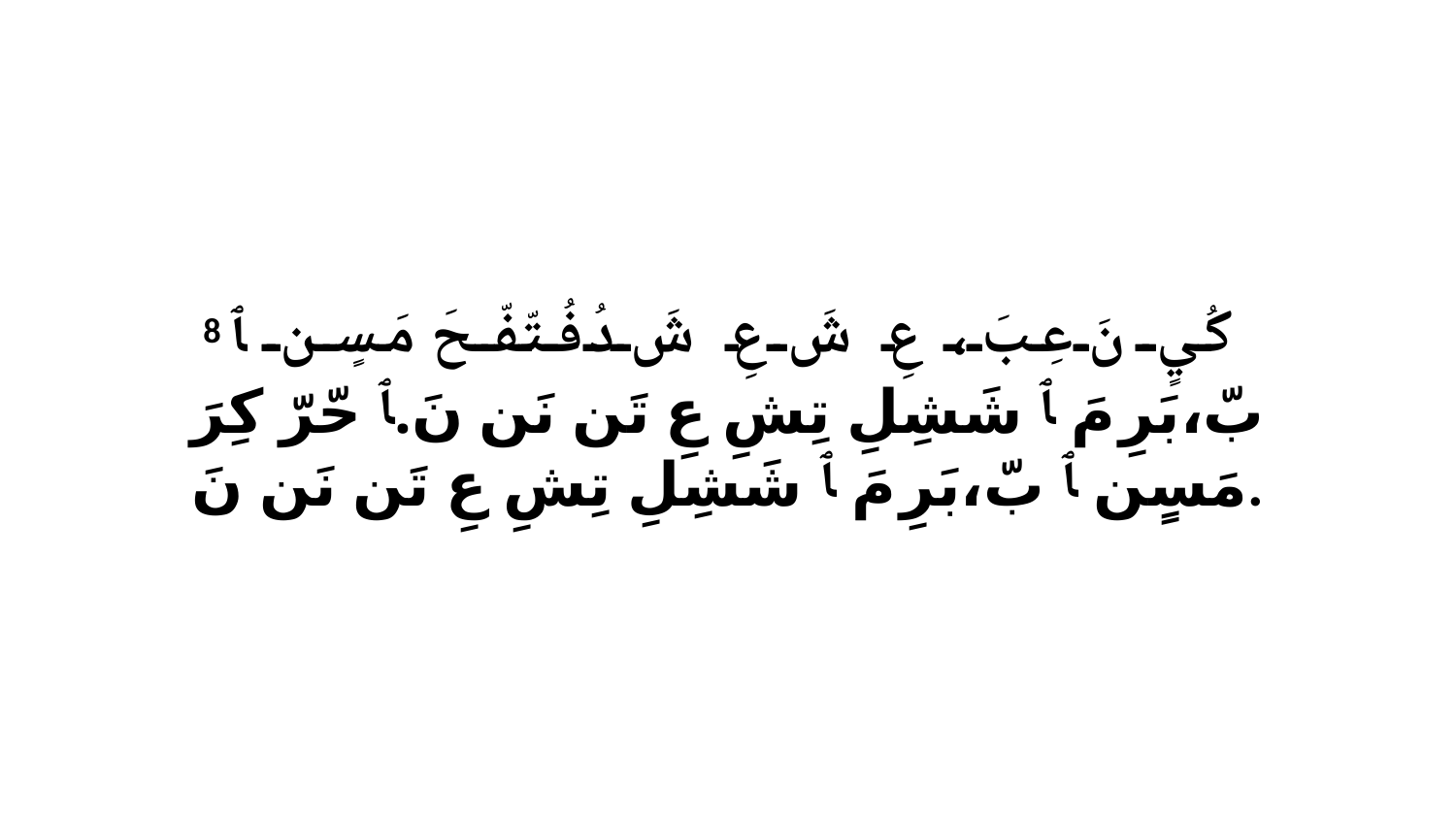

8 كُيٍ نَ عِبَ، عِ شَ عِ شَ دُفُتّفّحَ مَسٍن ﭑ بّ،بَرِ مَ ﭑ شَشِلِ تِشِ عِ تَن نَن نَ.ﭑ حّرّ كِرَ مَسٍن ﭑ بّ،بَرِ مَ ﭑ شَشِلِ تِشِ عِ تَن نَن نَ.